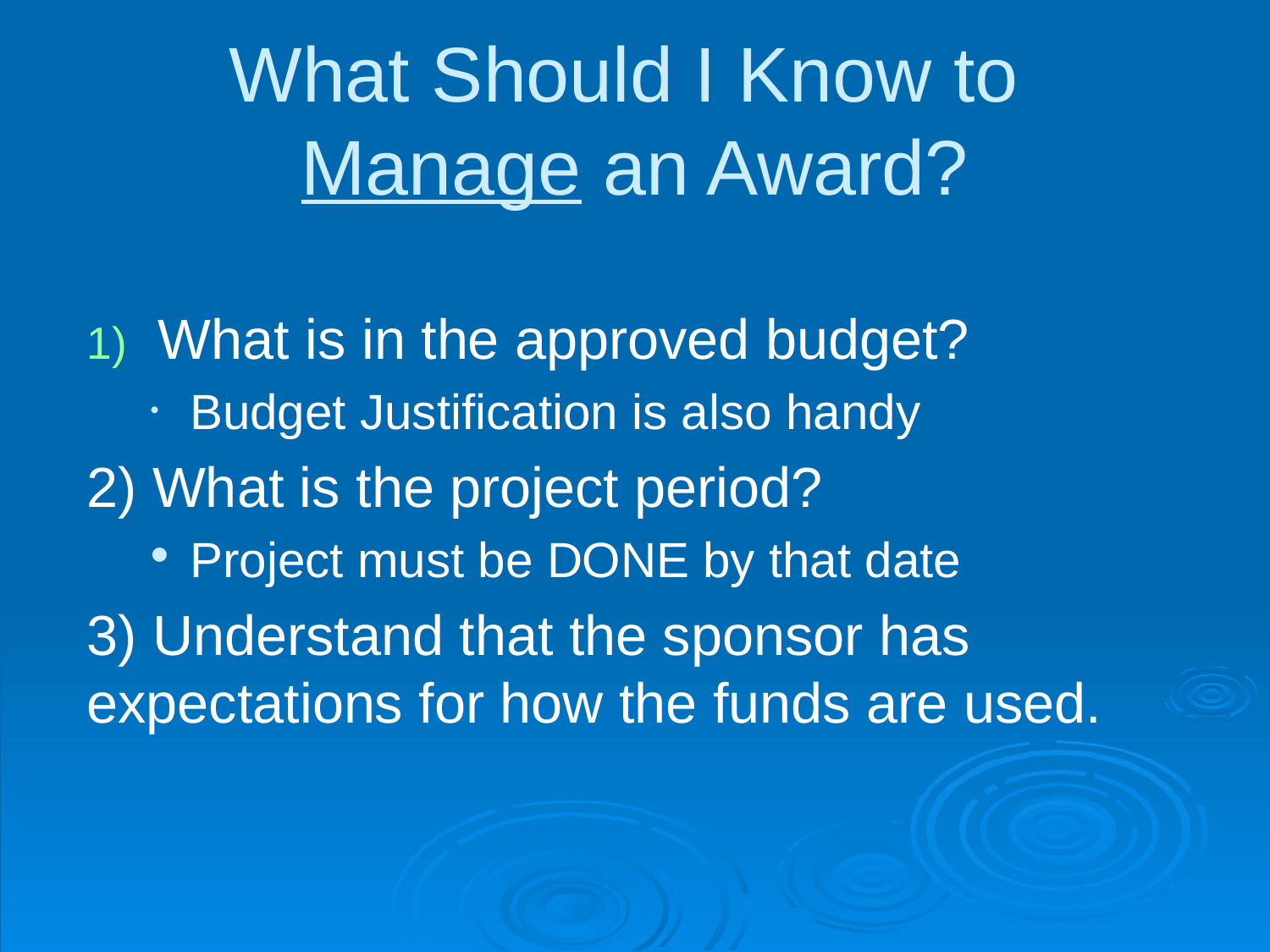

# What Should I Know to Manage an Award?
What is in the approved budget?
Budget Justification is also handy
2) What is the project period?
Project must be DONE by that date
3) Understand that the sponsor has expectations for how the funds are used.